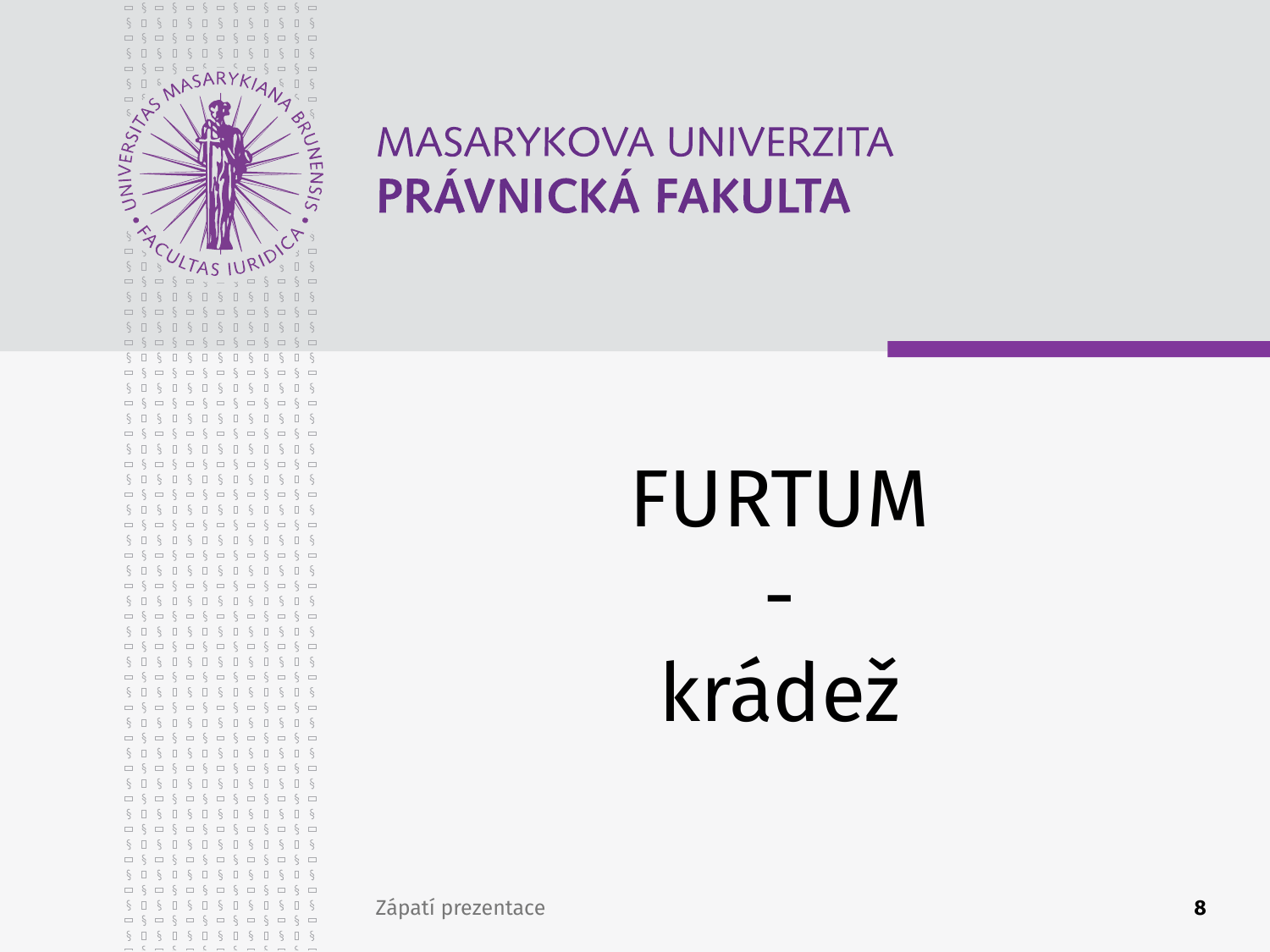

# FURTUM - krádež
Zápatí prezentace
8